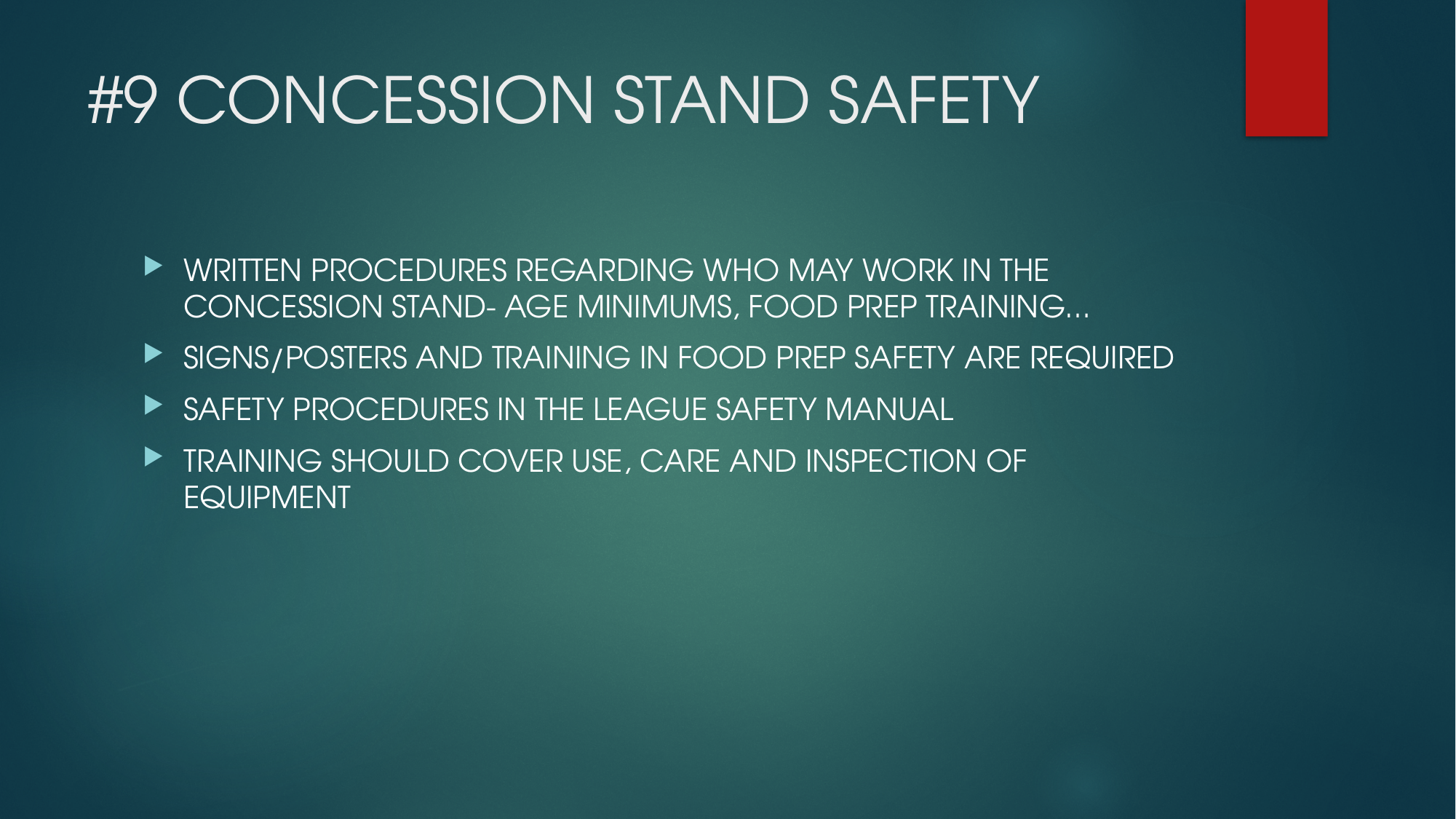

# #9 CONCESSION STAND SAFETY
WRITTEN PROCEDURES REGARDING WHO MAY WORK IN THE CONCESSION STAND- AGE MINIMUMS, FOOD PREP TRAINING…
SIGNS/POSTERS AND TRAINING IN FOOD PREP SAFETY ARE REQUIRED
SAFETY PROCEDURES IN THE LEAGUE SAFETY MANUAL
TRAINING SHOULD COVER USE, CARE AND INSPECTION OF EQUIPMENT